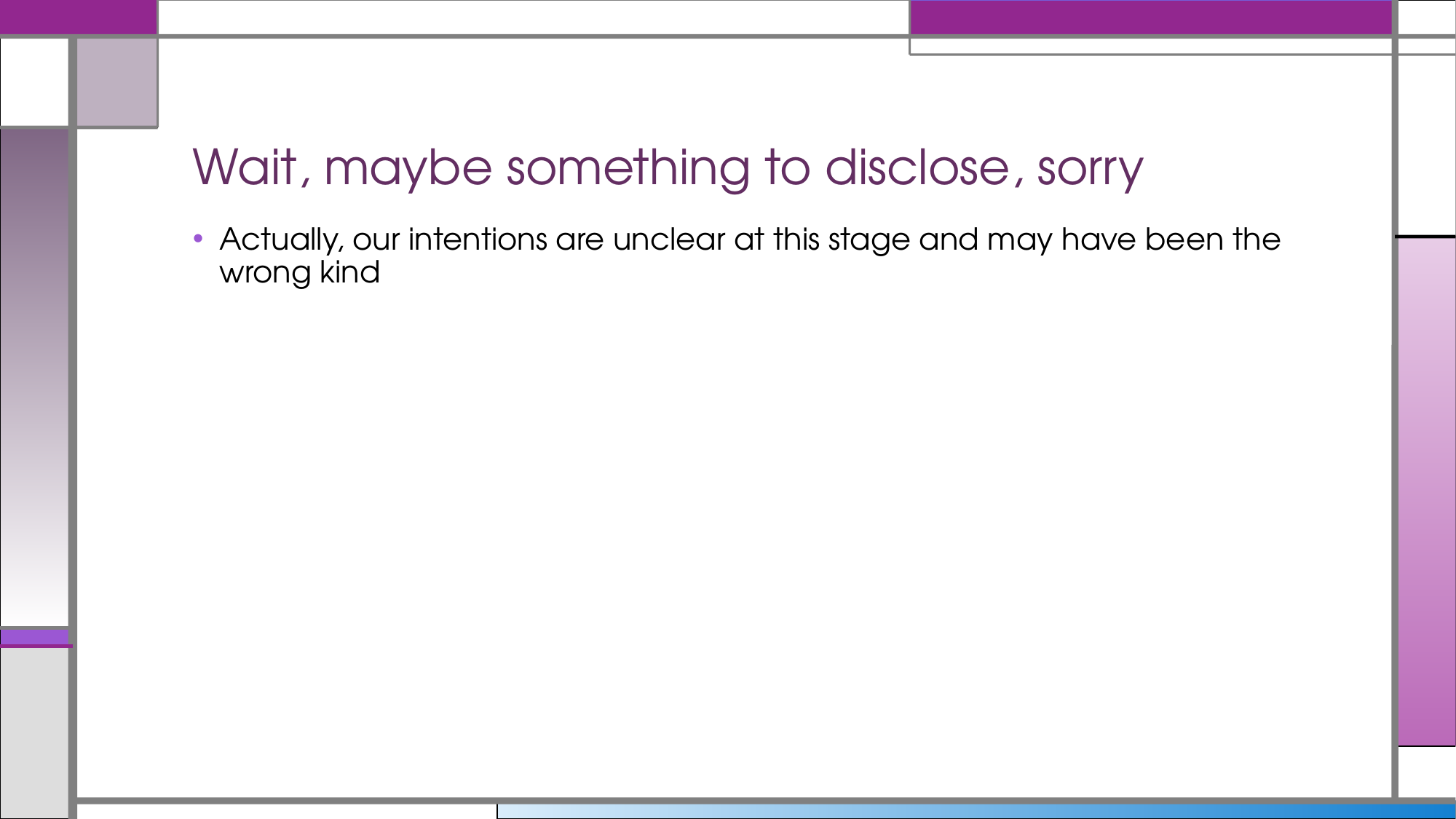

# Wait, maybe something to disclose, sorry
Actually, our intentions are unclear at this stage and may have been the wrong kind